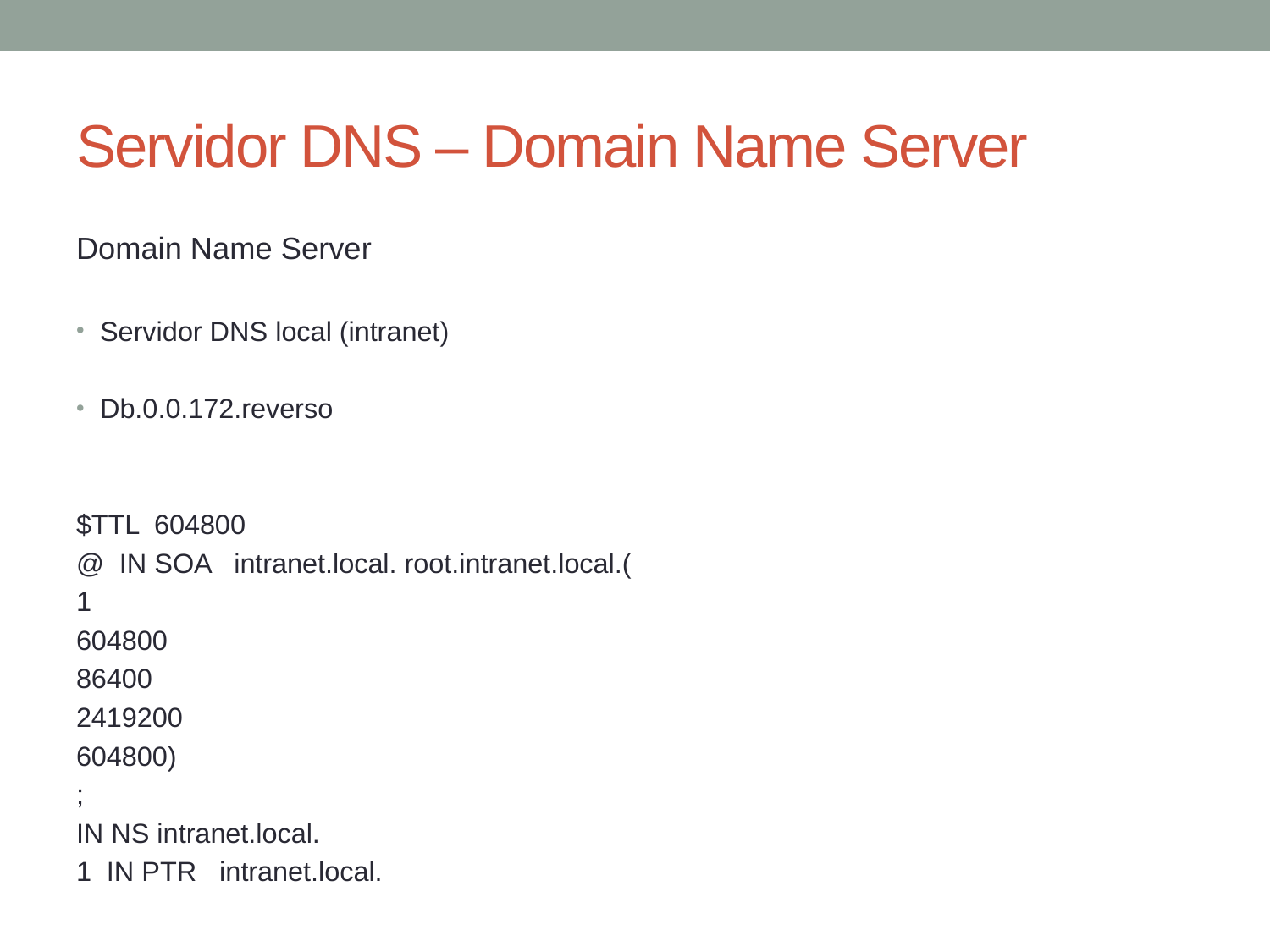

# Servidor DNS – Domain Name Server
Domain Name Server

Servidor DNS local (intranet)

Db.0.0.172.reverso

$TTL  604800
@  IN SOA   intranet.local. root.intranet.local.(
1
604800
86400
2419200
604800)
;
IN NS intranet.local.
1  IN PTR   intranet.local.